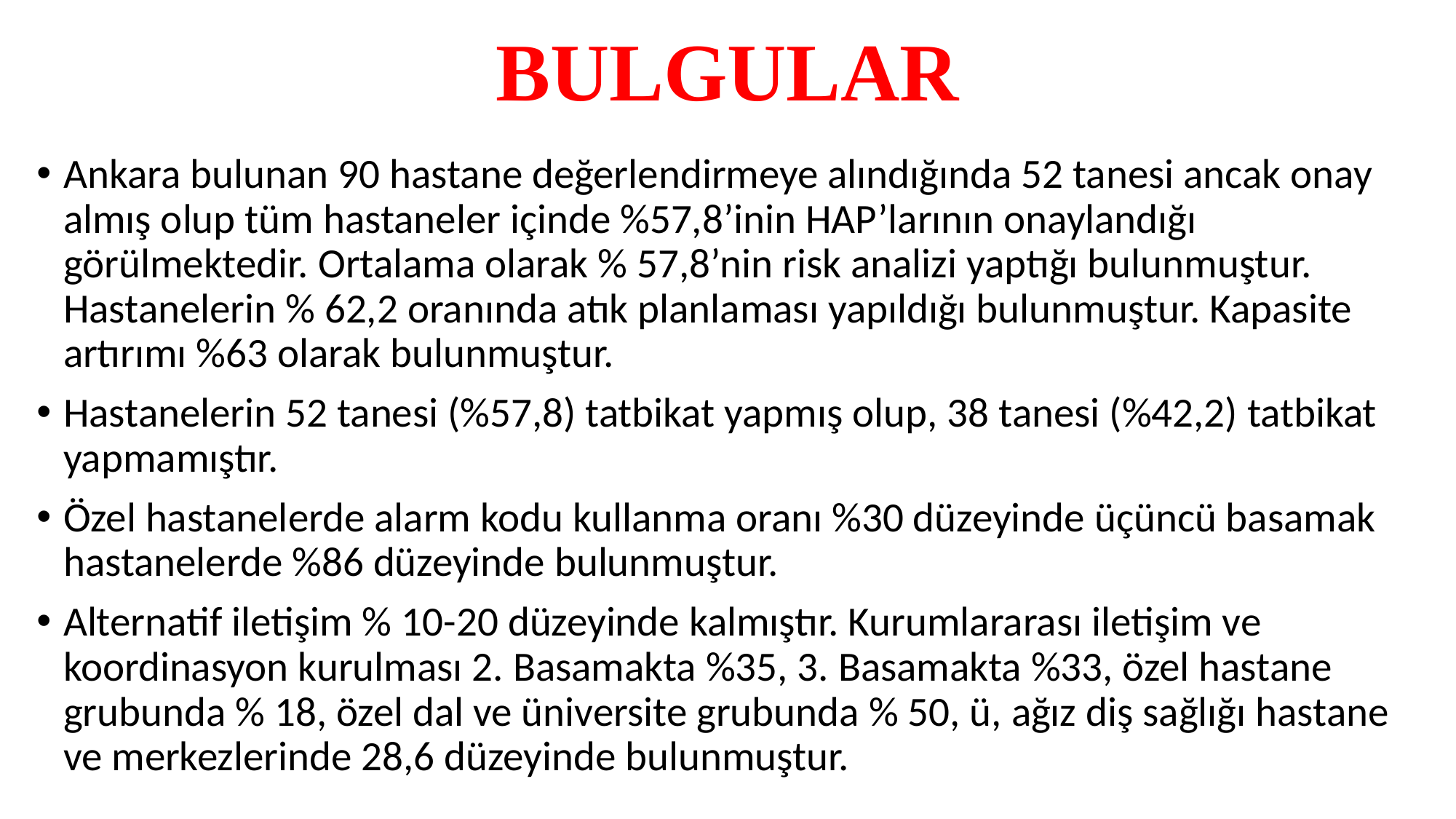

# BULGULAR
Ankara bulunan 90 hastane değerlendirmeye alındığında 52 tanesi ancak onay almış olup tüm hastaneler içinde %57,8’inin HAP’larının onaylandığı görülmektedir. Ortalama olarak % 57,8’nin risk analizi yaptığı bulunmuştur. Hastanelerin % 62,2 oranında atık planlaması yapıldığı bulunmuştur. Kapasite artırımı %63 olarak bulunmuştur.
Hastanelerin 52 tanesi (%57,8) tatbikat yapmış olup, 38 tanesi (%42,2) tatbikat yapmamıştır.
Özel hastanelerde alarm kodu kullanma oranı %30 düzeyinde üçüncü basamak hastanelerde %86 düzeyinde bulunmuştur.
Alternatif iletişim % 10-20 düzeyinde kalmıştır. Kurumlararası iletişim ve koordinasyon kurulması 2. Basamakta %35, 3. Basamakta %33, özel hastane grubunda % 18, özel dal ve üniversite grubunda % 50, ü, ağız diş sağlığı hastane ve merkezlerinde 28,6 düzeyinde bulunmuştur.